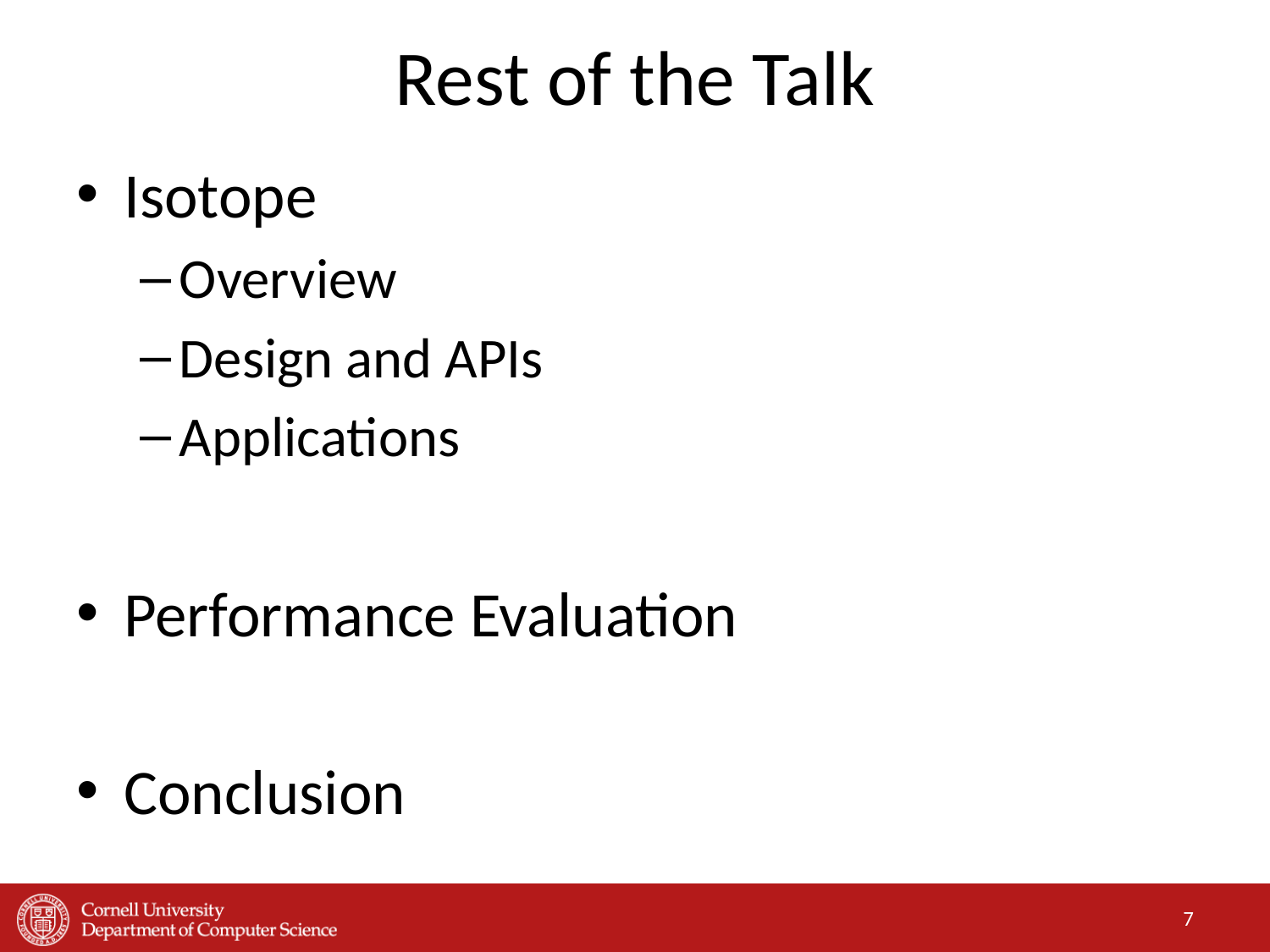

# Rest of the Talk
Isotope
Overview
Design and APIs
Applications

Performance Evaluation

Conclusion
7